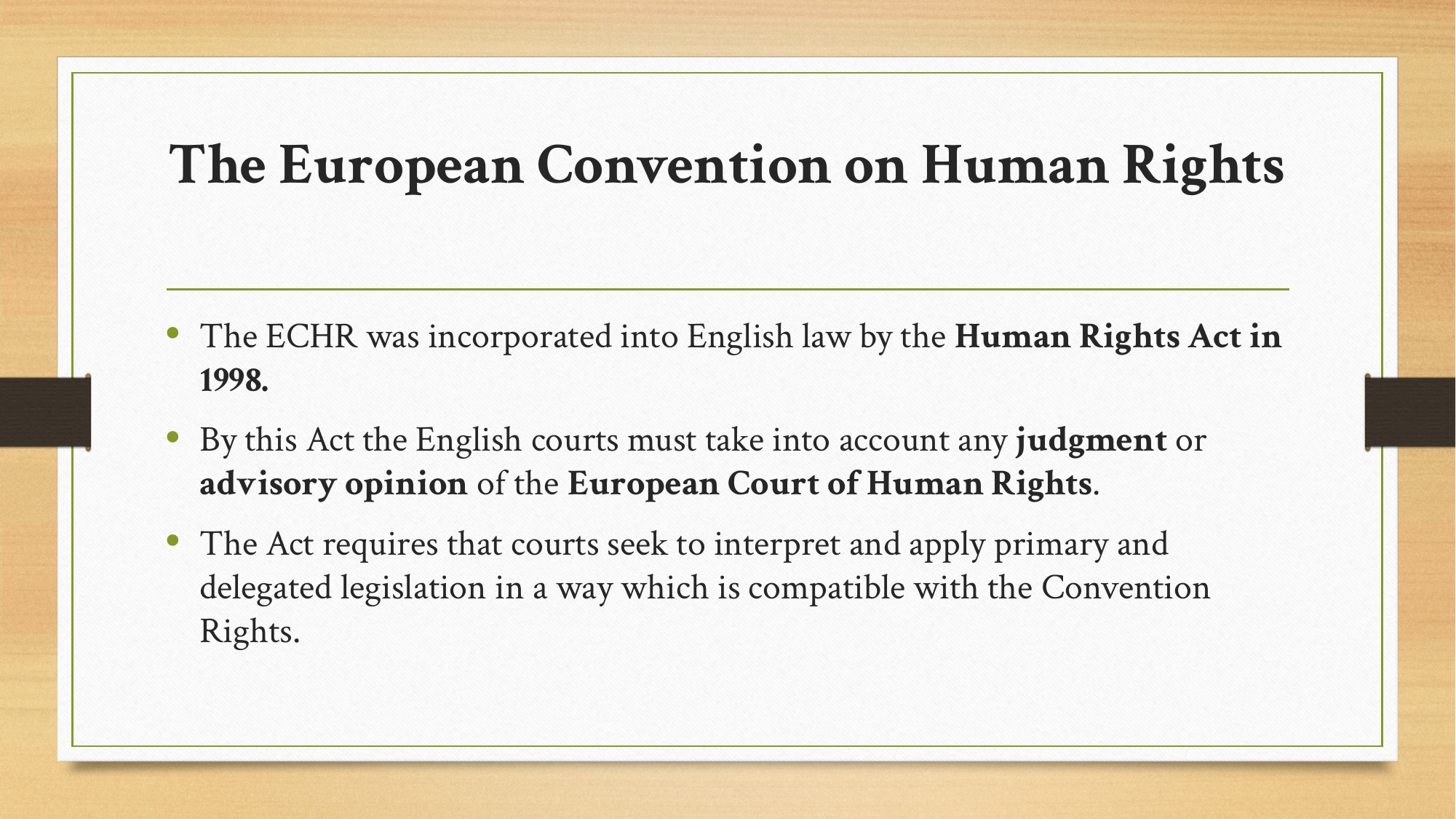

# The European Convention on Human Rights
The ECHR was incorporated into English law by the Human Rights Act in 1998.
By this Act the English courts must take into account any judgment or advisory opinion of the European Court of Human Rights.
The Act requires that courts seek to interpret and apply primary and delegated legislation in a way which is compatible with the Convention Rights.